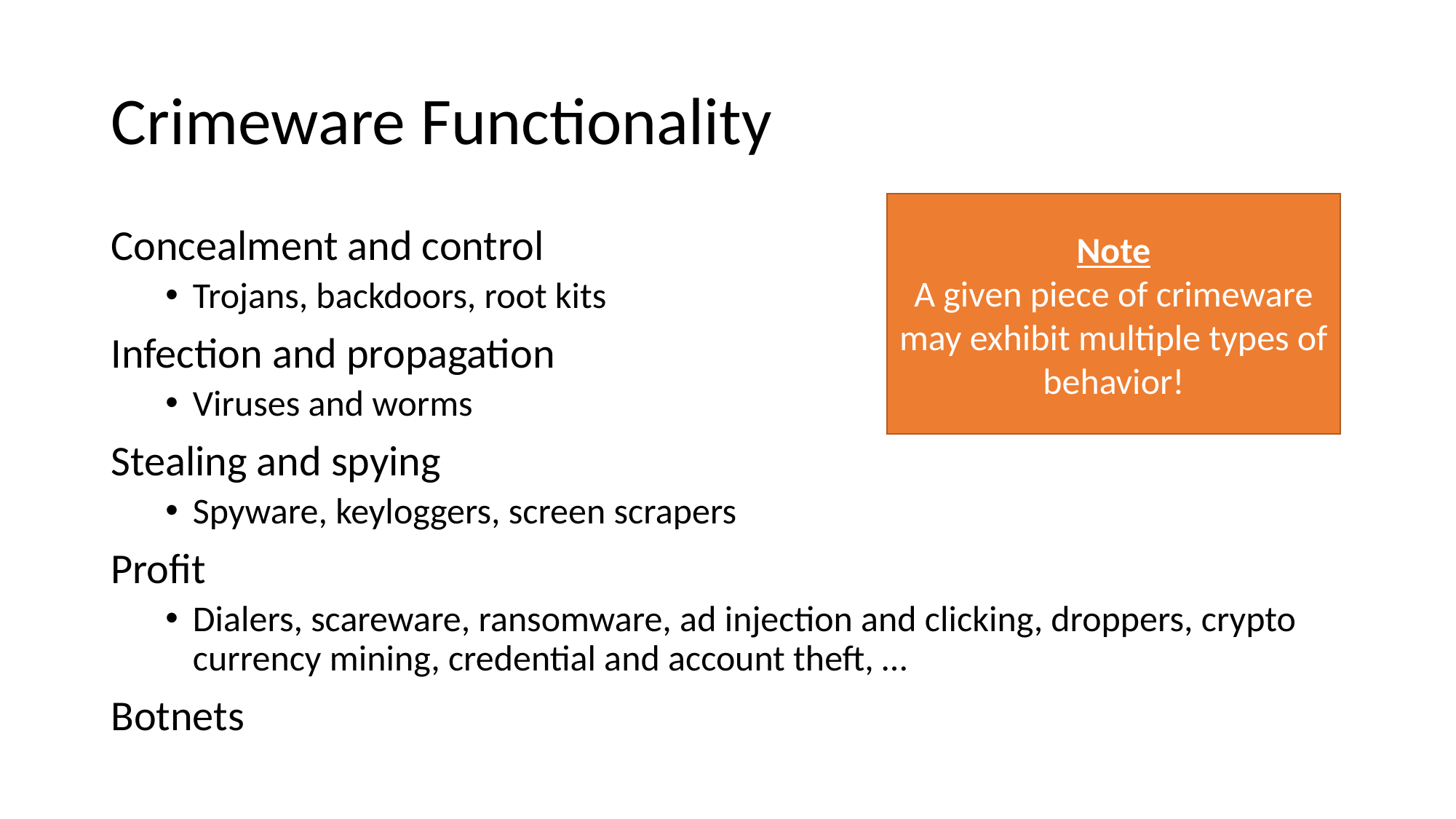

# Crimeware Functionality
Note
A given piece of crimeware may exhibit multiple types of behavior!
Concealment and control
Trojans, backdoors, root kits
Infection and propagation
Viruses and worms
Stealing and spying
Spyware, keyloggers, screen scrapers
Profit
Dialers, scareware, ransomware, ad injection and clicking, droppers, crypto currency mining, credential and account theft, …
Botnets